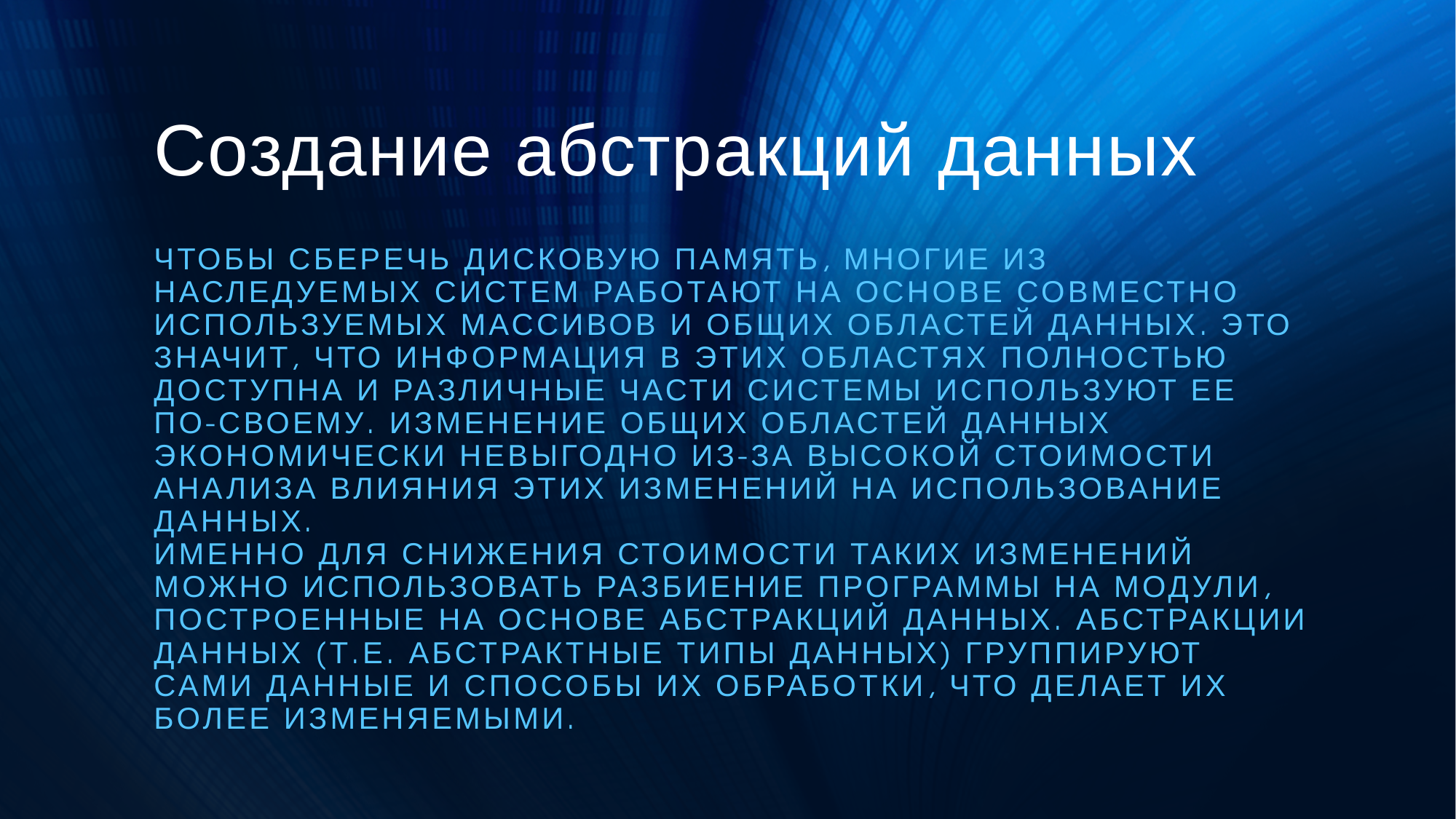

Создание абстракций данных
Чтобы сберечь дисковую память, многие из наследуемых систем работают на основе совместно используемых массивов и общих областей данных. Это значит, что информация в этих областях полностью доступна и различные части системы используют ее по-своему. Изменение общих областей данных экономически невыгодно из-за высокой стоимости анализа влияния этих изменений на использование данных.
Именно для снижения стоимости таких изменений можно использовать разбиение программы на модули, построенные на основе абстракций данных. Абстракции данных (т.е. абстрактные типы данных) группируют сами данные и способы их обработки, что делает их более изменяемыми.